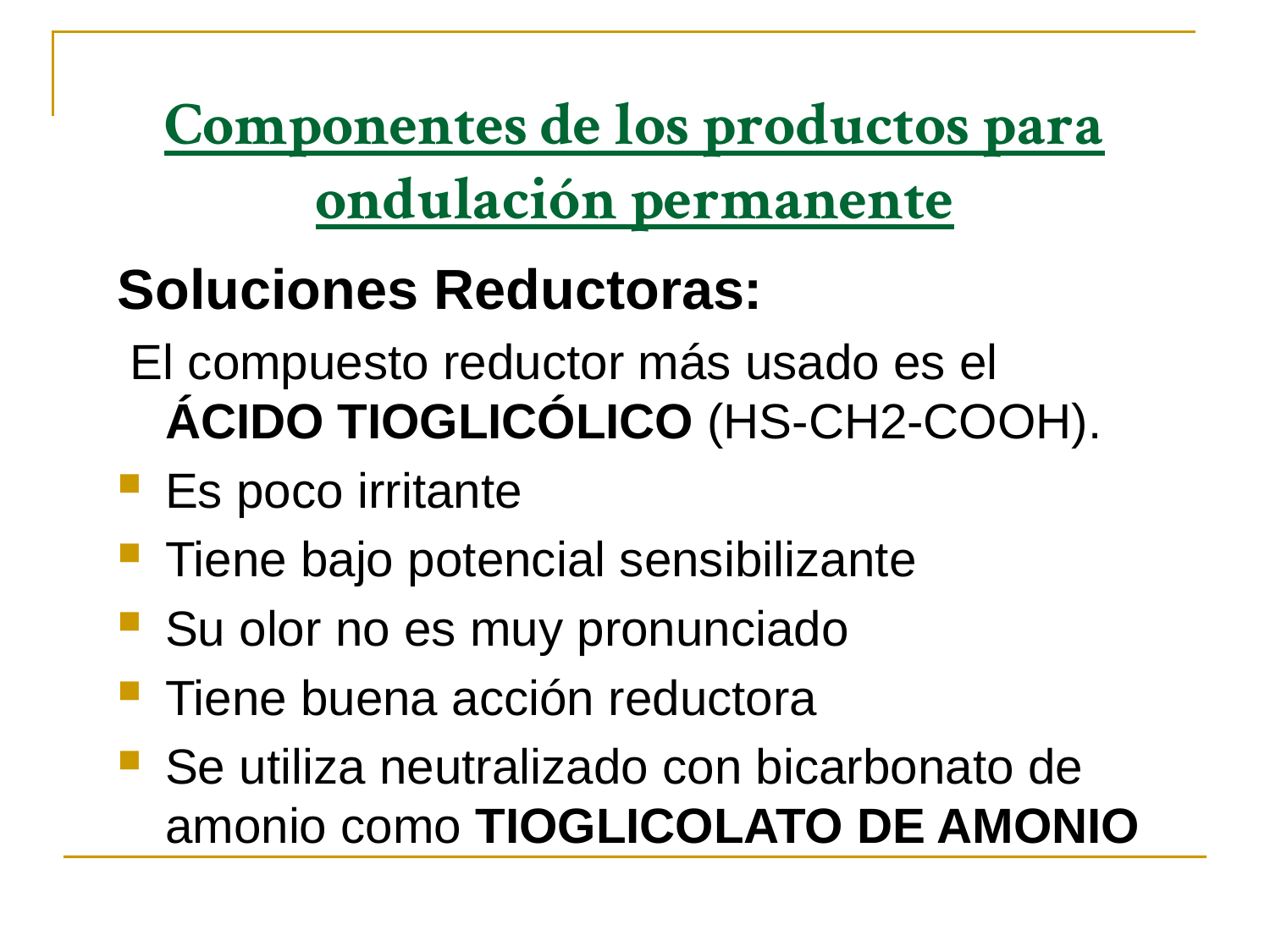

# Componentes de los productos para ondulación permanente
Soluciones Reductoras:
 El compuesto reductor más usado es el ÁCIDO TIOGLICÓLICO (HS-CH2-COOH).
Es poco irritante
Tiene bajo potencial sensibilizante
Su olor no es muy pronunciado
Tiene buena acción reductora
Se utiliza neutralizado con bicarbonato de amonio como TIOGLICOLATO DE AMONIO